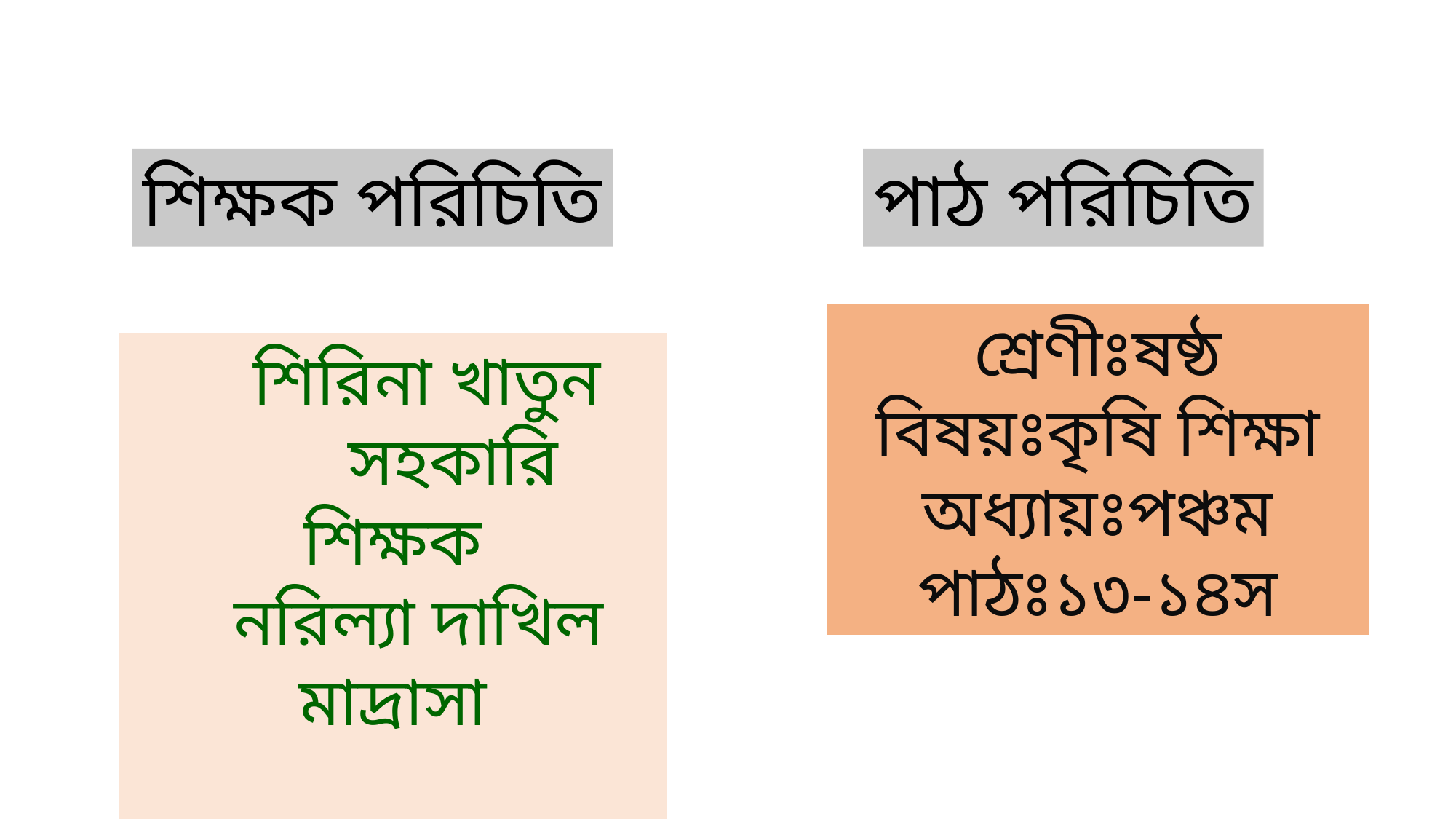

পাঠ পরিচিতি
শিক্ষক পরিচিতি
শ্রেণীঃষষ্ঠ
বিষয়ঃকৃষি শিক্ষা
অধ্যায়ঃপঞ্চম
পাঠঃ১৩-১৪স
    শিরিনা খাতুন
       সহকারি শিক্ষক
   নরিল্যা দাখিল মাদ্রাসা
     ধনবাড়ী,টাংগাইল।